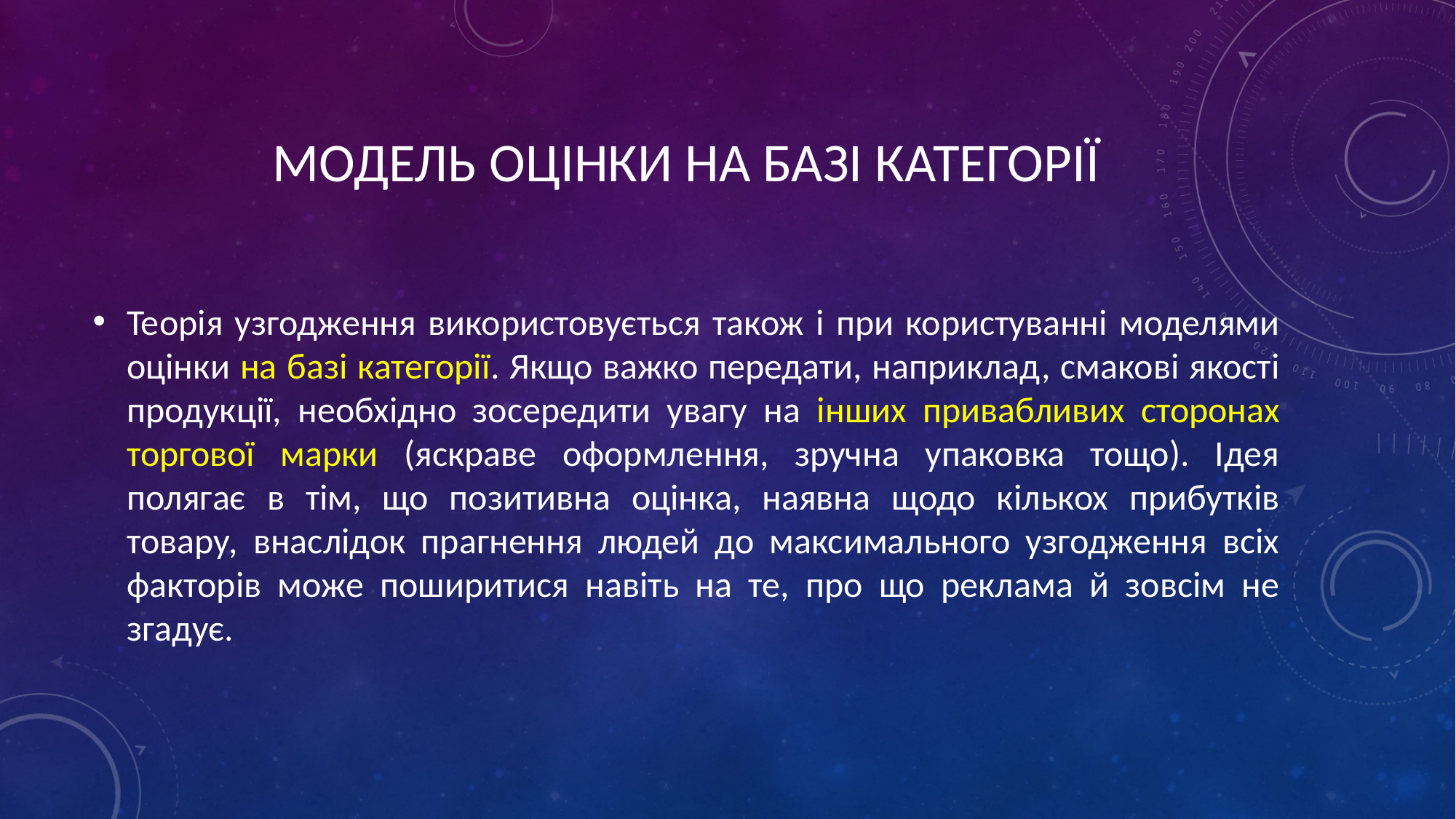

# модель оцінки на базі категорії
Теорія узгодження використовується також і при користуванні моделями оцінки на базі категорії. Якщо важко передати, наприклад, смакові якості продукції, необхідно зосередити увагу на інших привабливих сторонах торгової марки (яскраве оформлення, зручна упаковка тощо). Ідея полягає в тім, що позитивна оцінка, наявна щодо кількох прибутків товару, внаслідок прагнення людей до максимального узгодження всіх факторів може поширитися навіть на те, про що реклама й зовсім не згадує.